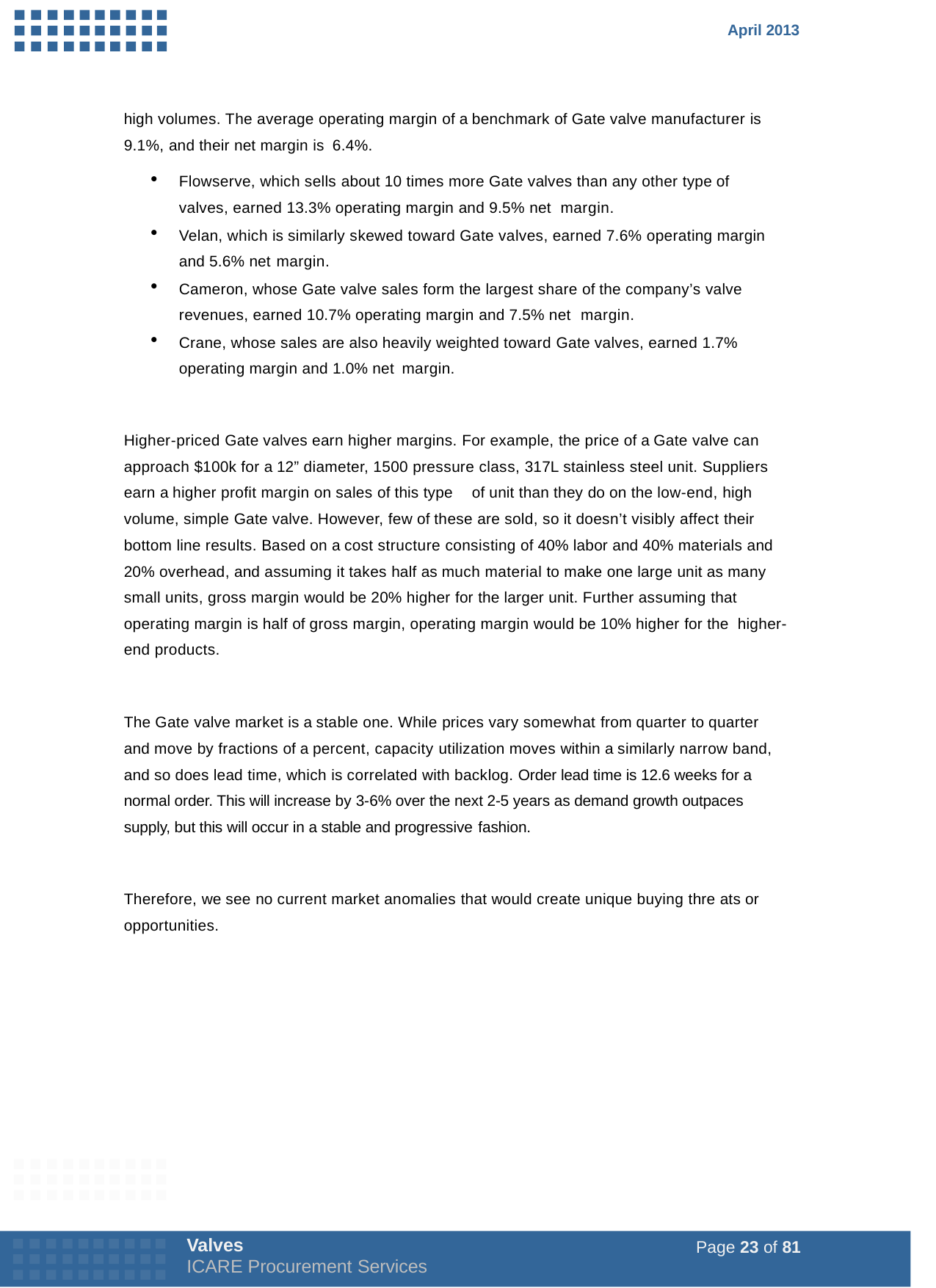

April 2013

high volumes. The average operating margin of a benchmark of Gate valve manufacturer is  9.1%, and their net margin is 6.4%.
Flowserve, which sells about 10 times more Gate valves than any other type of  valves, earned 13.3% operating margin and 9.5% net  margin.
Velan, which is similarly skewed toward Gate valves, earned 7.6% operating margin  and 5.6% net margin.
Cameron, whose Gate valve sales form the largest share of the company’s valve  revenues, earned 10.7% operating margin and 7.5% net  margin.
Crane, whose sales are also heavily weighted toward Gate valves, earned 1.7%  operating margin and 1.0% net margin.
Higher-priced Gate valves earn higher margins. For example, the price of a Gate valve can  approach $100k for a 12” diameter, 1500 pressure class, 317L stainless steel unit. Suppliers  earn a higher profit margin on sales of this type    of unit than they do on the low-end, high
volume, simple Gate valve. However, few of these are sold, so it doesn’t visibly affect their  bottom line results. Based on a cost structure consisting of 40% labor and 40% materials and  20% overhead, and assuming it takes half as much material to make one large unit as many  small units, gross margin would be 20% higher for the larger unit. Further assuming that  operating margin is half of gross margin, operating margin would be 10% higher for the  higher-end products.
The Gate valve market is a stable one. While prices vary somewhat from quarter to quarter  and move by fractions of a percent, capacity utilization moves within a similarly narrow band,  and so does lead time, which is correlated with backlog. Order lead time is 12.6 weeks for a  normal order. This will increase by 3-6% over the next 2-5 years as demand growth outpaces  supply, but this will occur in a stable and progressive fashion.
Therefore, we see no current market anomalies that would create unique buying thre ats or  opportunities.

Valves
ICARE Procurement Services
Page 23 of 81